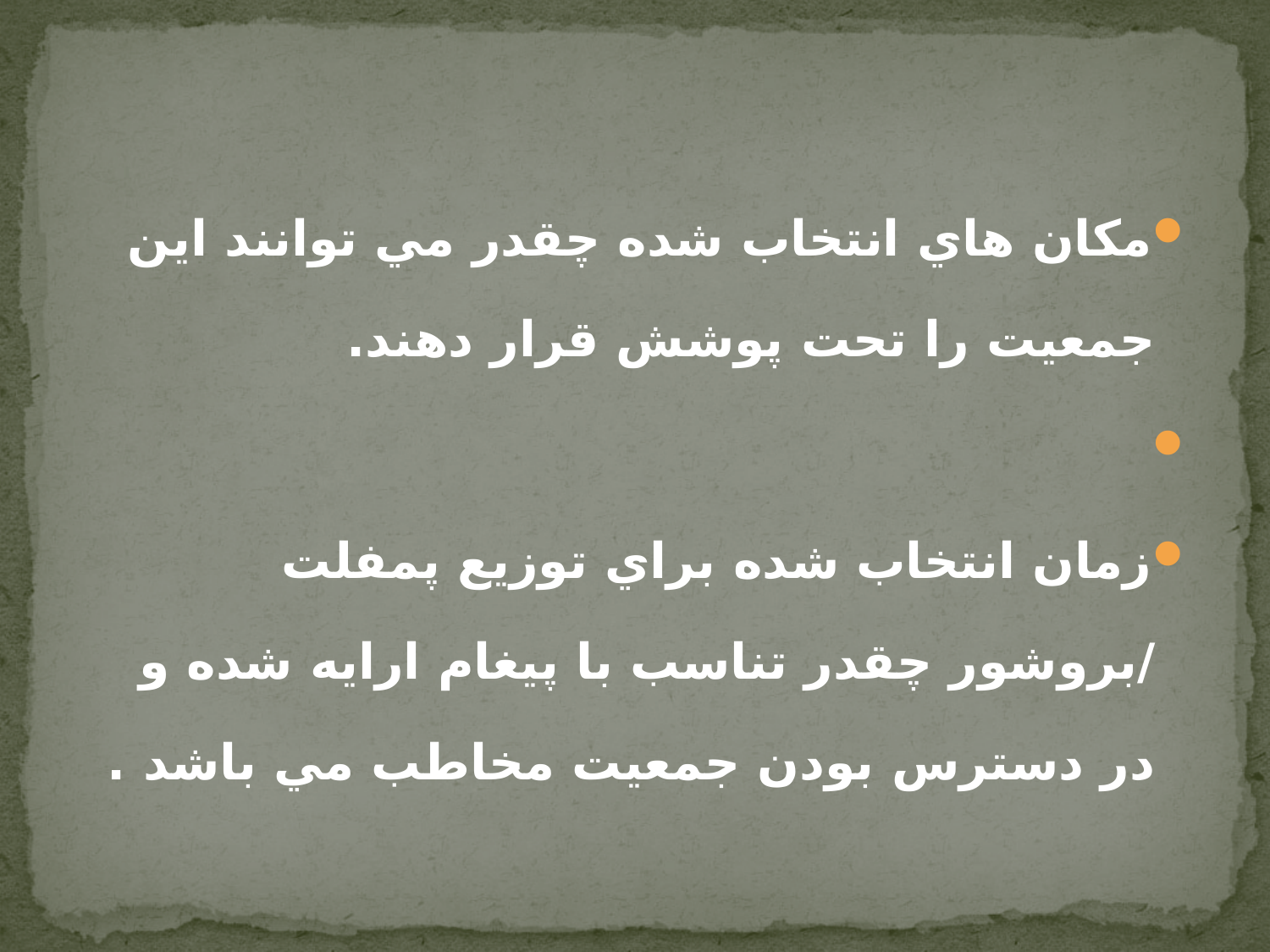

مكان هاي انتخاب شده چقدر مي توانند اين جمعيت را تحت پوشش قرار دهند.

زمان انتخاب شده براي توزيع پمفلت /بروشور چقدر تناسب با پيغام ارايه شده و در دسترس بودن جمعيت مخاطب مي باشد .